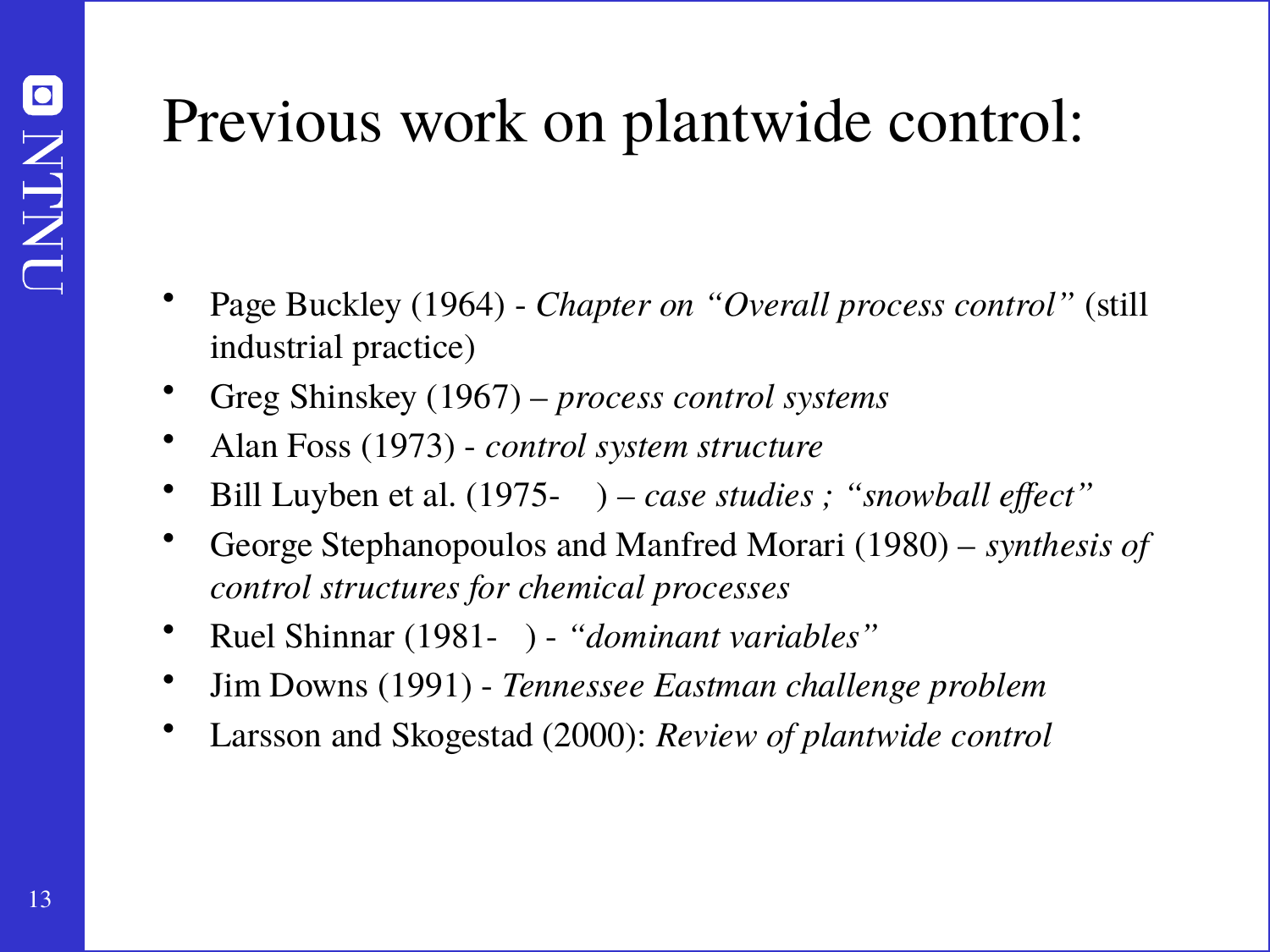

# Previous work on plantwide control:
Page Buckley (1964) - Chapter on “Overall process control” (still industrial practice)
Greg Shinskey (1967) – process control systems
Alan Foss (1973) - control system structure
Bill Luyben et al. (1975-    ) – case studies ; “snowball effect”
George Stephanopoulos and Manfred Morari (1980) – synthesis of control structures for chemical processes
Ruel Shinnar (1981-   ) - “dominant variables”
Jim Downs (1991) - Tennessee Eastman challenge problem
Larsson and Skogestad (2000): Review of plantwide control